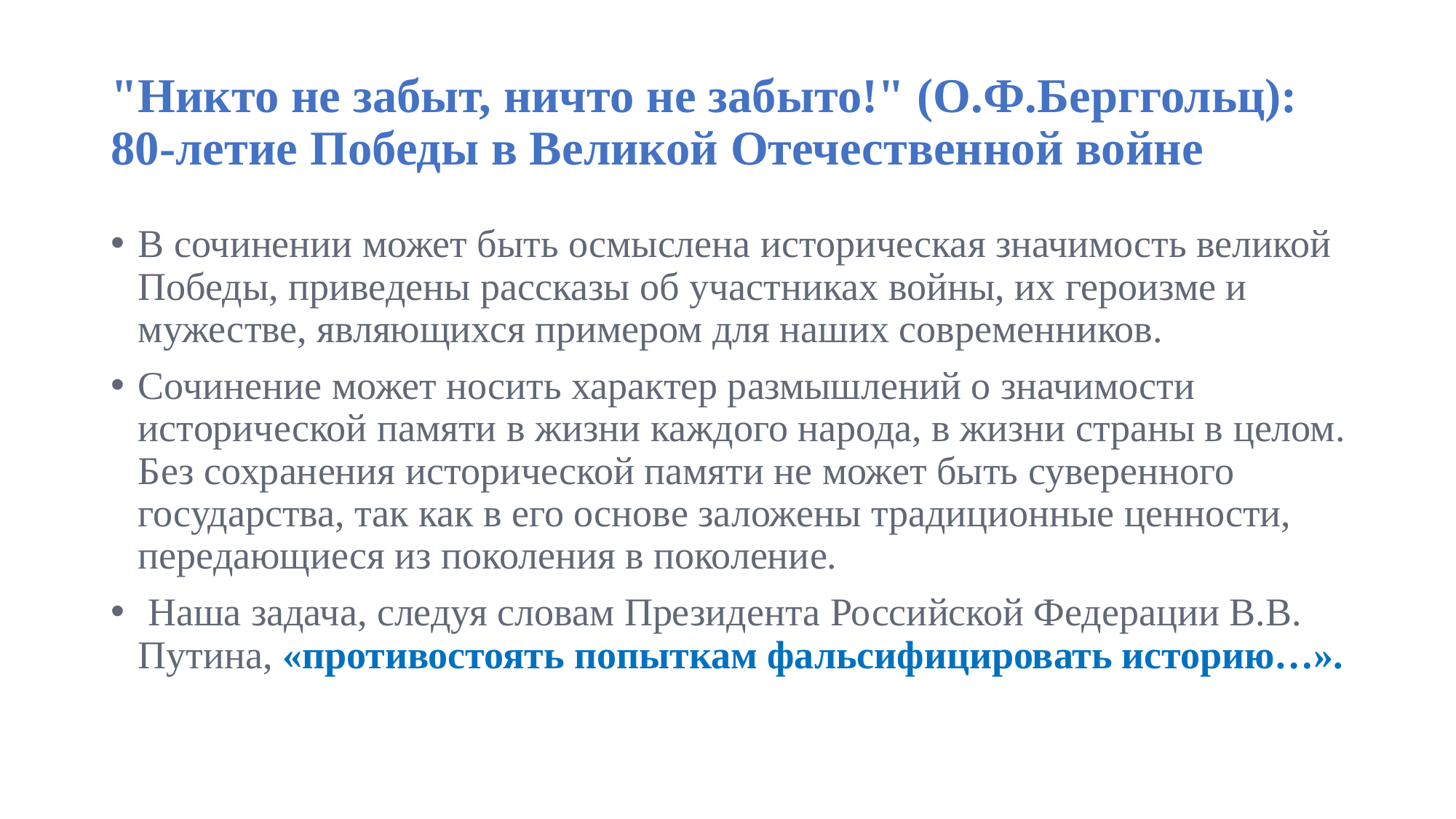

# "Никто не забыт, ничто не забыто!" (О.Ф.Берггольц): 80-летие Победы в Великой Отечественной войне
В сочинении может быть осмыслена историческая значимость великой Победы, приведены рассказы об участниках войны, их героизме и мужестве, являющихся примером для наших современников.
Сочинение может носить характер размышлений о значимости исторической памяти в жизни каждого народа, в жизни страны в целом. Без сохранения исторической памяти не может быть суверенного государства, так как в его основе заложены традиционные ценности, передающиеся из поколения в поколение.
 Наша задача, следуя словам Президента Российской Федерации В.В. Путина, «противостоять попыткам фальсифицировать историю…».